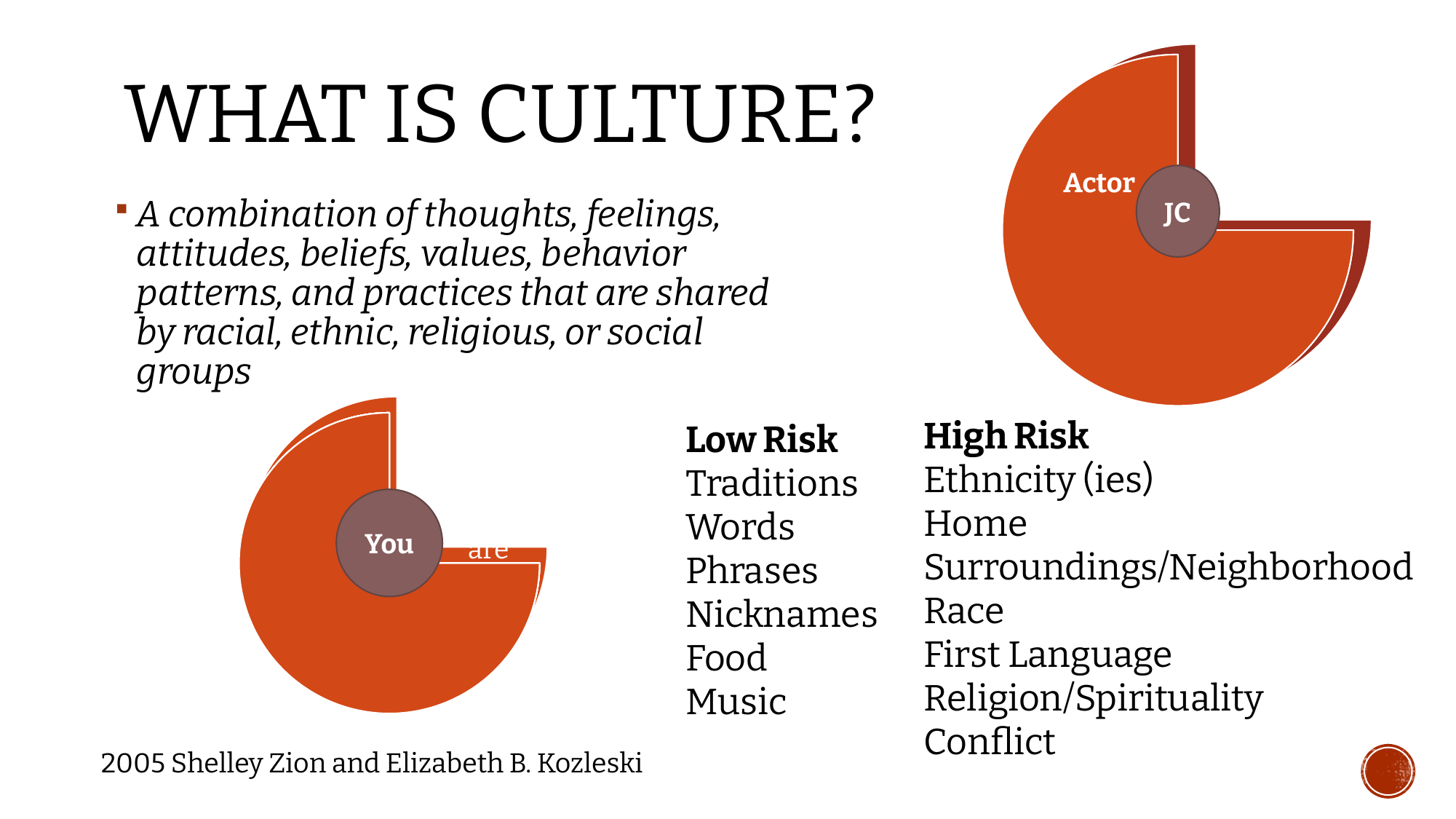

Veg.
Animal Lover
Actor
# WHAT IS CULTURE?
JC
A combination of thoughts, feelings, attitudes, beliefs, values, behavior patterns, and practices that are shared by racial, ethnic, religious, or social groups
Who
are
You?
High Risk
Ethnicity (ies)
Home
Surroundings/Neighborhood
Race
First Language
Religion/Spirituality
Conflict
Low Risk
Traditions
Words
Phrases
Nicknames
Food
Music
You
2005 Shelley Zion and Elizabeth B. Kozleski